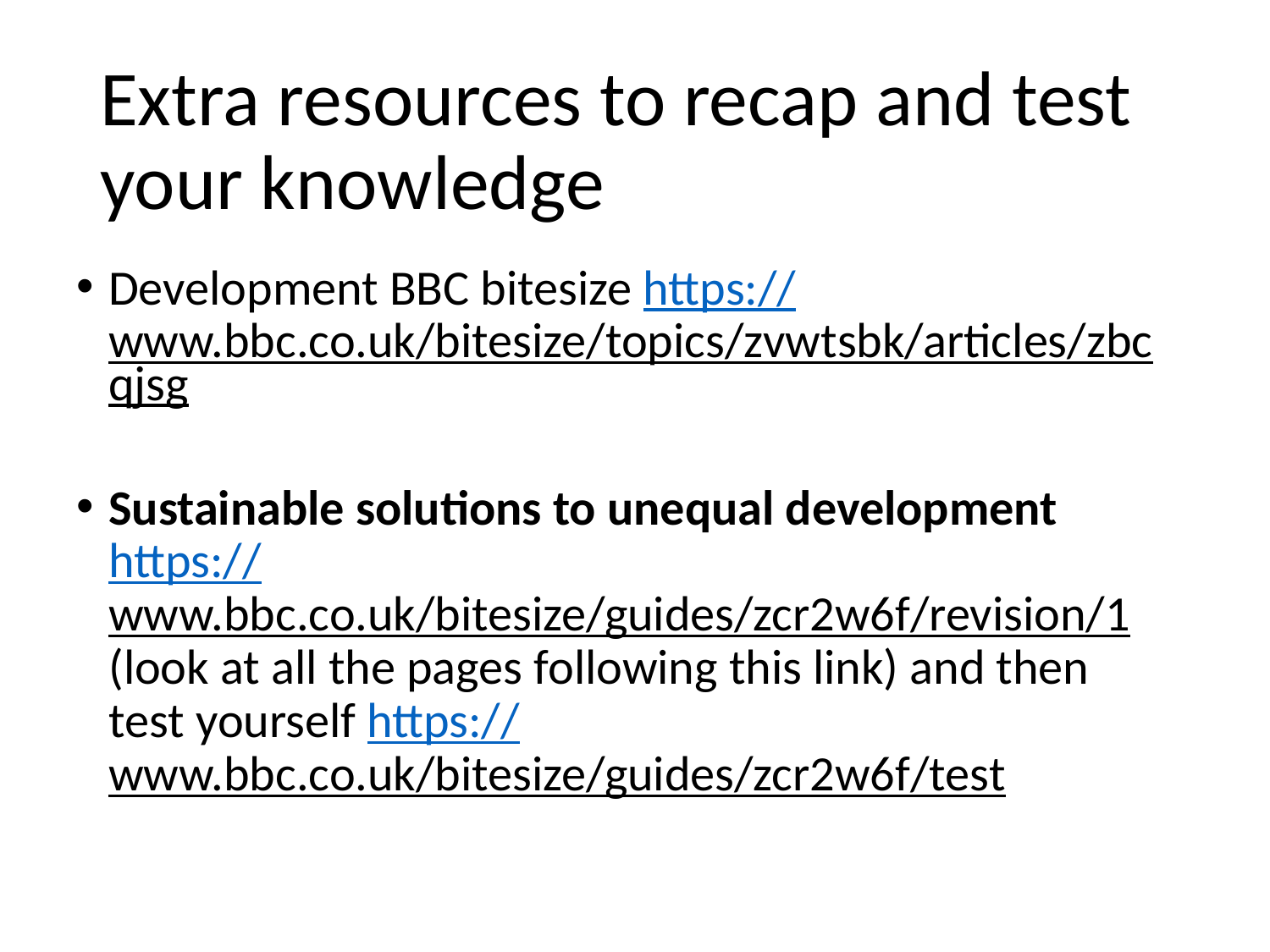

# Extra resources to recap and test your knowledge
Development BBC bitesize https://www.bbc.co.uk/bitesize/topics/zvwtsbk/articles/zbcqjsg
Sustainable solutions to unequal development https://www.bbc.co.uk/bitesize/guides/zcr2w6f/revision/1 (look at all the pages following this link) and then test yourself https://www.bbc.co.uk/bitesize/guides/zcr2w6f/test